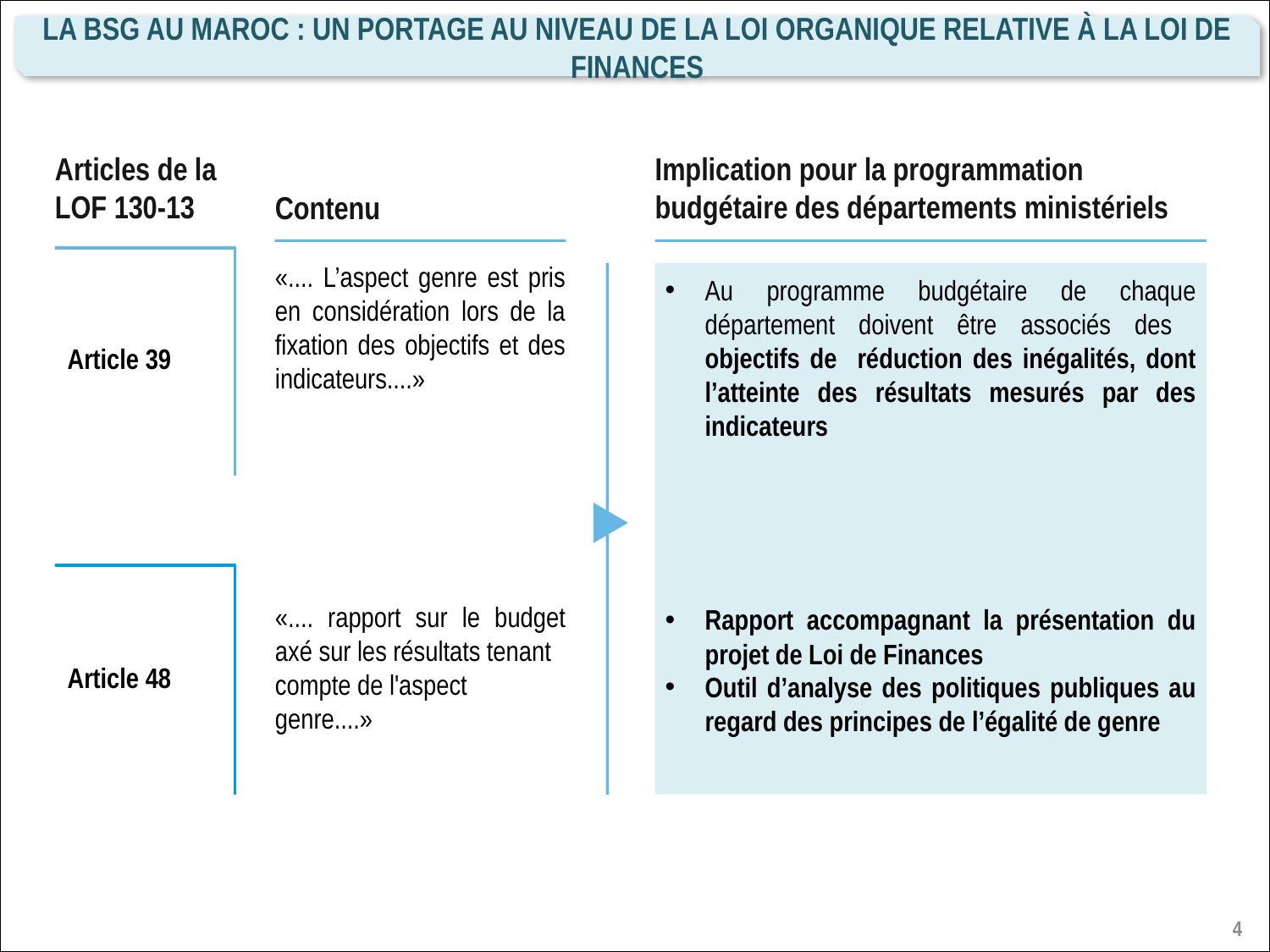

la BSG au Maroc : un portage au niveau de la Loi Organique relative à la loi de Finances

Articles de la LOF 130-13
Implication pour la programmation budgétaire des départements ministériels
Contenu

«.... L’aspect genre est pris en considération lors de la fixation des objectifs et des indicateurs....»
Au programme budgétaire de chaque département doivent être associés des  objectifs de  réduction des inégalités, dont l’atteinte des résultats mesurés par des indicateurs

Rapport accompagnant la présentation du projet de Loi de Finances
Outil d’analyse des politiques publiques au regard des principes de l’égalité de genre
Article 39

«.... rapport sur le budget axé sur les résultats tenant
compte de l'aspect genre....»
Article 48

4